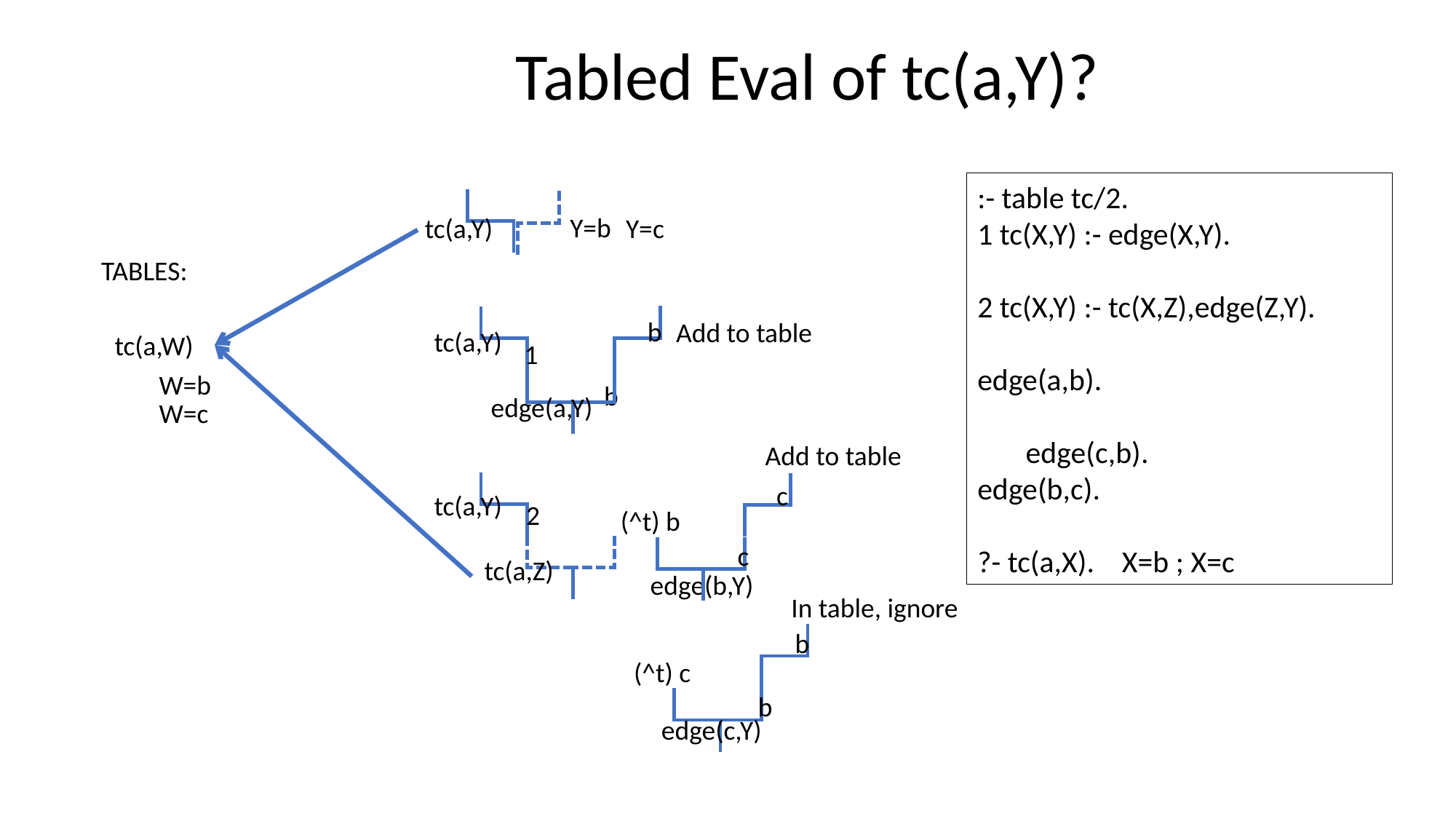

# Tabled Eval of tc(a,Y)?
:- table tc/2.
1 tc(X,Y) :- edge(X,Y).
2 tc(X,Y) :- tc(X,Z),edge(Z,Y).

edge(a,b).                                                                                                           edge(c,b).
edge(b,c).

?- tc(a,X).    X=b ; X=c
tc(a,Y)
tc(a,Y)
tc(a,W)
1
tc(a,Y)
2
Y=b
Y=c
TABLES:
b
b
edge(a,Y)
Add to table
W=b
W=c
Add to table
c
c
(^t) b
edge(b,Y)
tc(a,Z)
In table, ignore
b
b
edge(c,Y)
(^t) c